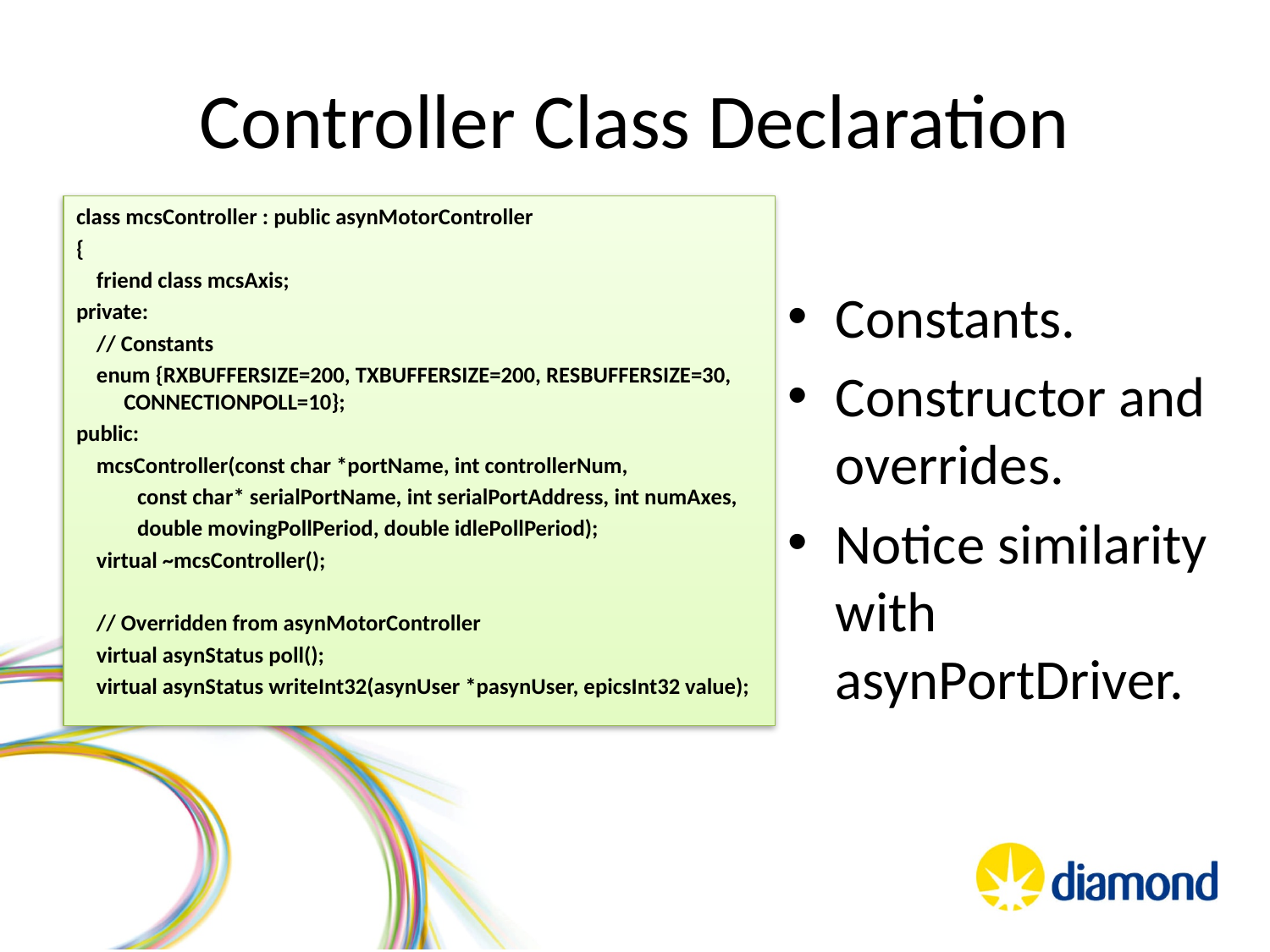

# Controller Class Declaration
class mcsController : public asynMotorController
{
    friend class mcsAxis;
private:
    // Constants
    enum {RXBUFFERSIZE=200, TXBUFFERSIZE=200, RESBUFFERSIZE=30, CONNECTIONPOLL=10};
public:
    mcsController(const char *portName, int controllerNum,
            const char* serialPortName, int serialPortAddress, int numAxes,
            double movingPollPeriod, double idlePollPeriod);
    virtual ~mcsController();

    // Overridden from asynMotorController
    virtual asynStatus poll();
    virtual asynStatus writeInt32(asynUser *pasynUser, epicsInt32 value);

Constants.
Constructor and overrides.
Notice similarity with asynPortDriver.